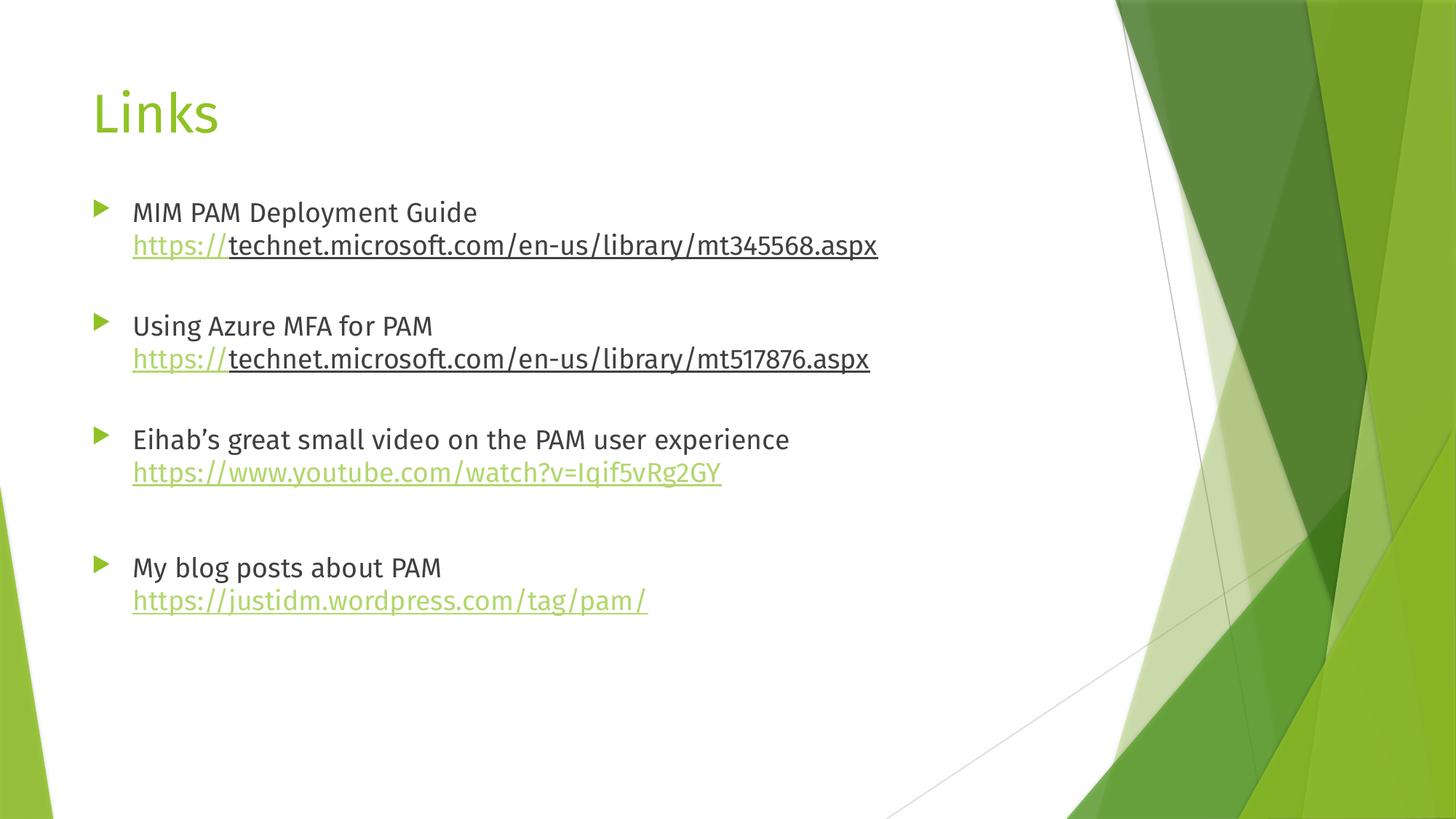

# Links
MIM PAM Deployment Guide
https://technet.microsoft.com/en-us/library/mt345568.aspx
Using Azure MFA for PAM
https://technet.microsoft.com/en-us/library/mt517876.aspx
Eihab’s great small video on the PAM user experience
https://www.youtube.com/watch?v=Iqif5vRg2GY

My blog posts about PAM
https://justidm.wordpress.com/tag/pam/